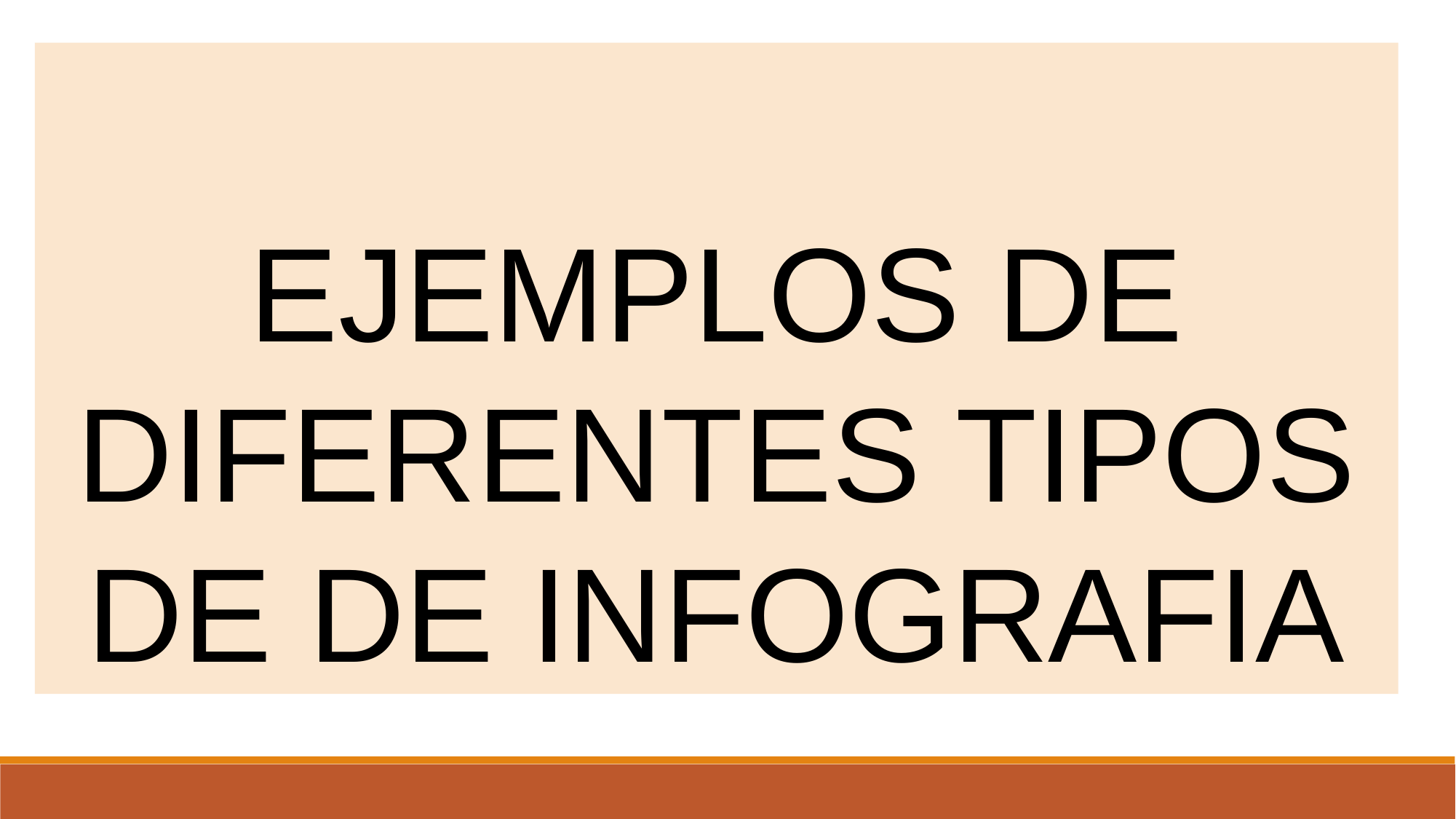

EJEMPLOS DE DIFERENTES TIPOS DE DE INFOGRAFIA
#